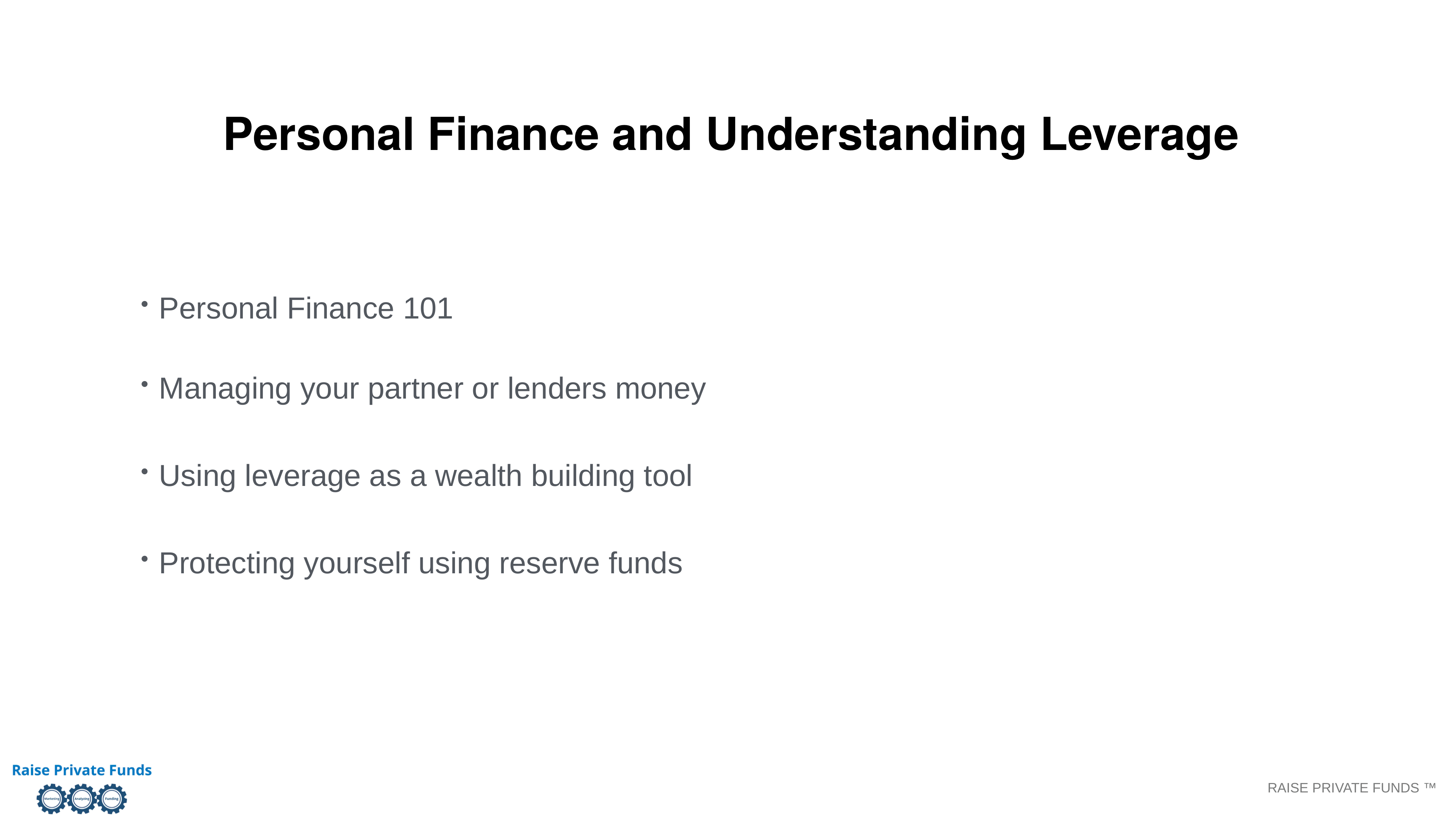

Personal Finance and Understanding Leverage
Personal Finance 101
Managing your partner or lenders money
Using leverage as a wealth building tool
Protecting yourself using reserve funds